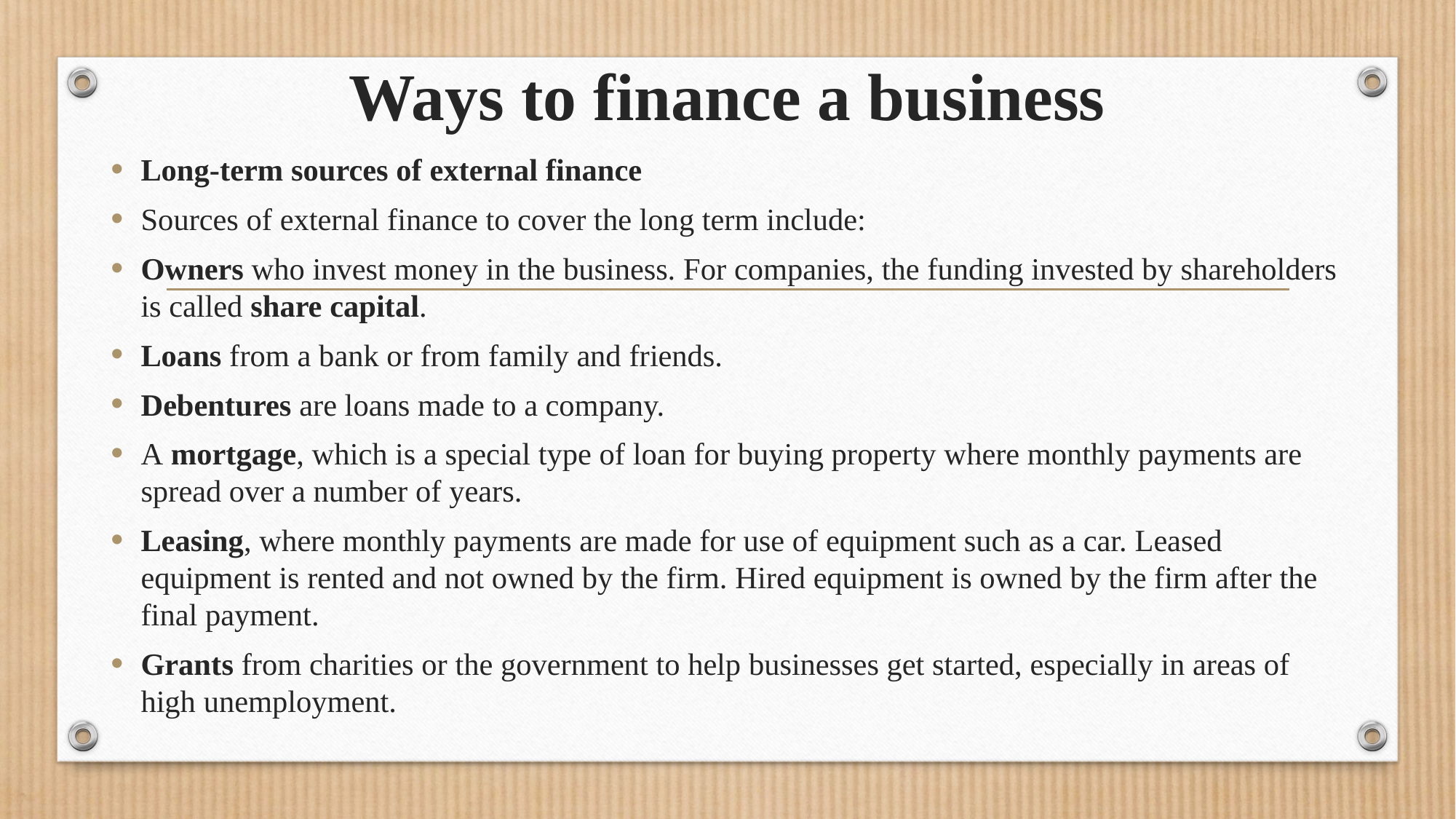

# Ways to finance a business
Long-term sources of external finance
Sources of external finance to cover the long term include:
Owners who invest money in the business. For companies, the funding invested by shareholders is called share capital.
Loans from a bank or from family and friends.
Debentures are loans made to a company.
A mortgage, which is a special type of loan for buying property where monthly payments are spread over a number of years.
Leasing, where monthly payments are made for use of equipment such as a car. Leased equipment is rented and not owned by the firm. Hired equipment is owned by the firm after the final payment.
Grants from charities or the government to help businesses get started, especially in areas of high unemployment.